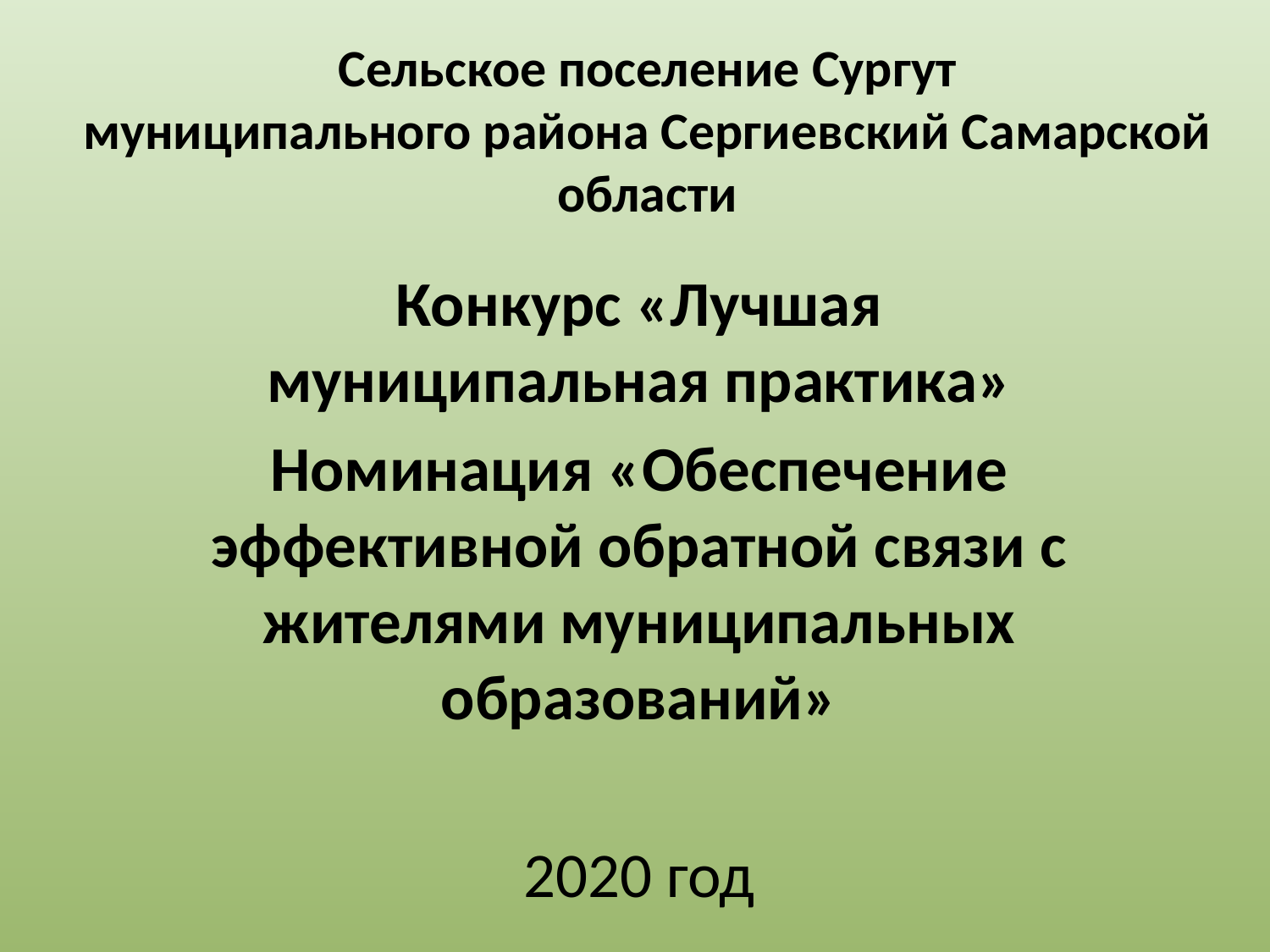

# Сельское поселение Сургут муниципального района Сергиевский Самарской области
Конкурс «Лучшая муниципальная практика»
Номинация «Обеспечение эффективной обратной связи с жителями муниципальных образований»

2020 год